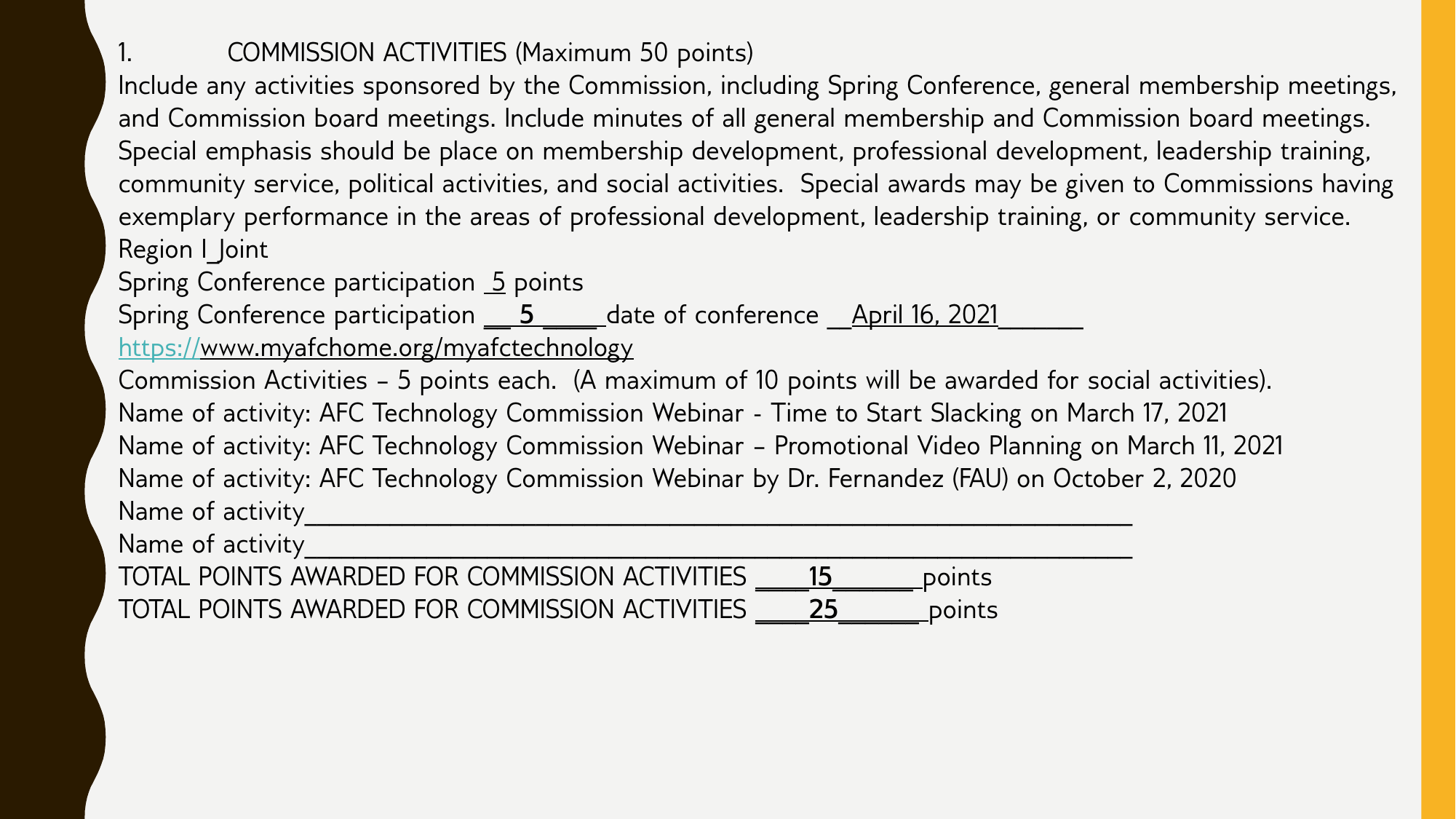

1.	COMMISSION ACTIVITIES (Maximum 50 points)
Include any activities sponsored by the Commission, including Spring Conference, general membership meetings, and Commission board meetings. Include minutes of all general membership and Commission board meetings.
Special emphasis should be place on membership development, professional development, leadership training, community service, political activities, and social activities.  Special awards may be given to Commissions having exemplary performance in the areas of professional development, leadership training, or community service.
Region I_Joint
Spring Conference participation  5 points
Spring Conference participation __ 5 ____ date of conference __April 16, 2021_______
https://www.myafchome.org/myafctechnology
Commission Activities – 5 points each.  (A maximum of 10 points will be awarded for social activities).
Name of activity: AFC Technology Commission Webinar - Time to Start Slacking on March 17, 2021
Name of activity: AFC Technology Commission Webinar – Promotional Video Planning on March 11, 2021
Name of activity: AFC Technology Commission Webinar by Dr. Fernandez (FAU) on October 2, 2020
Name of activity____________________________________________________________________
Name of activity____________________________________________________________________
TOTAL POINTS AWARDED FOR COMMISSION ACTIVITIES ____15______ points
TOTAL POINTS AWARDED FOR COMMISSION ACTIVITIES ____25______ points